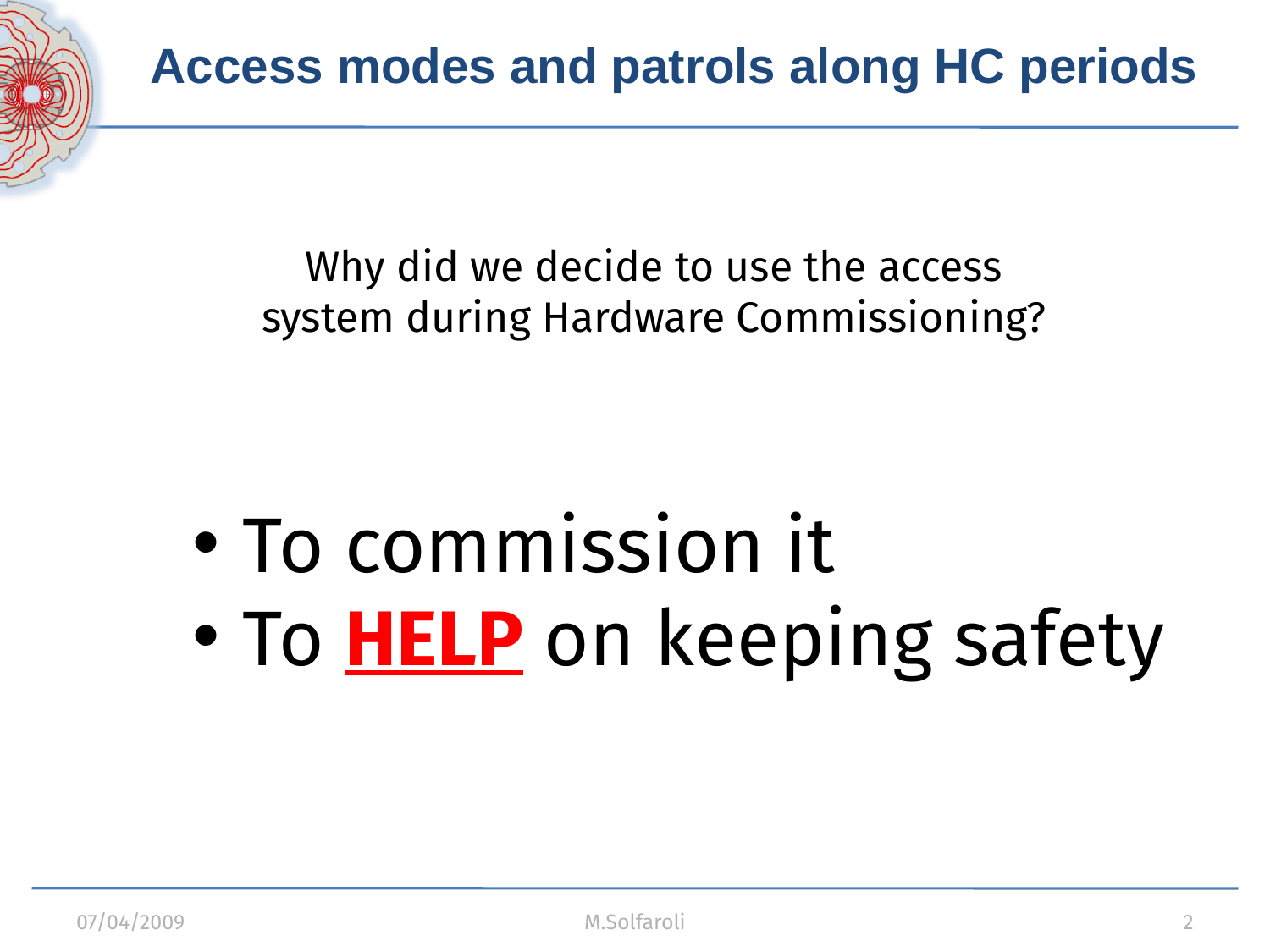

Access modes and patrols along HC periods
Why did we decide to use the access
system during Hardware Commissioning?
 To commission it
 To HELP on keeping safety
07/04/2009
M.Solfaroli
2